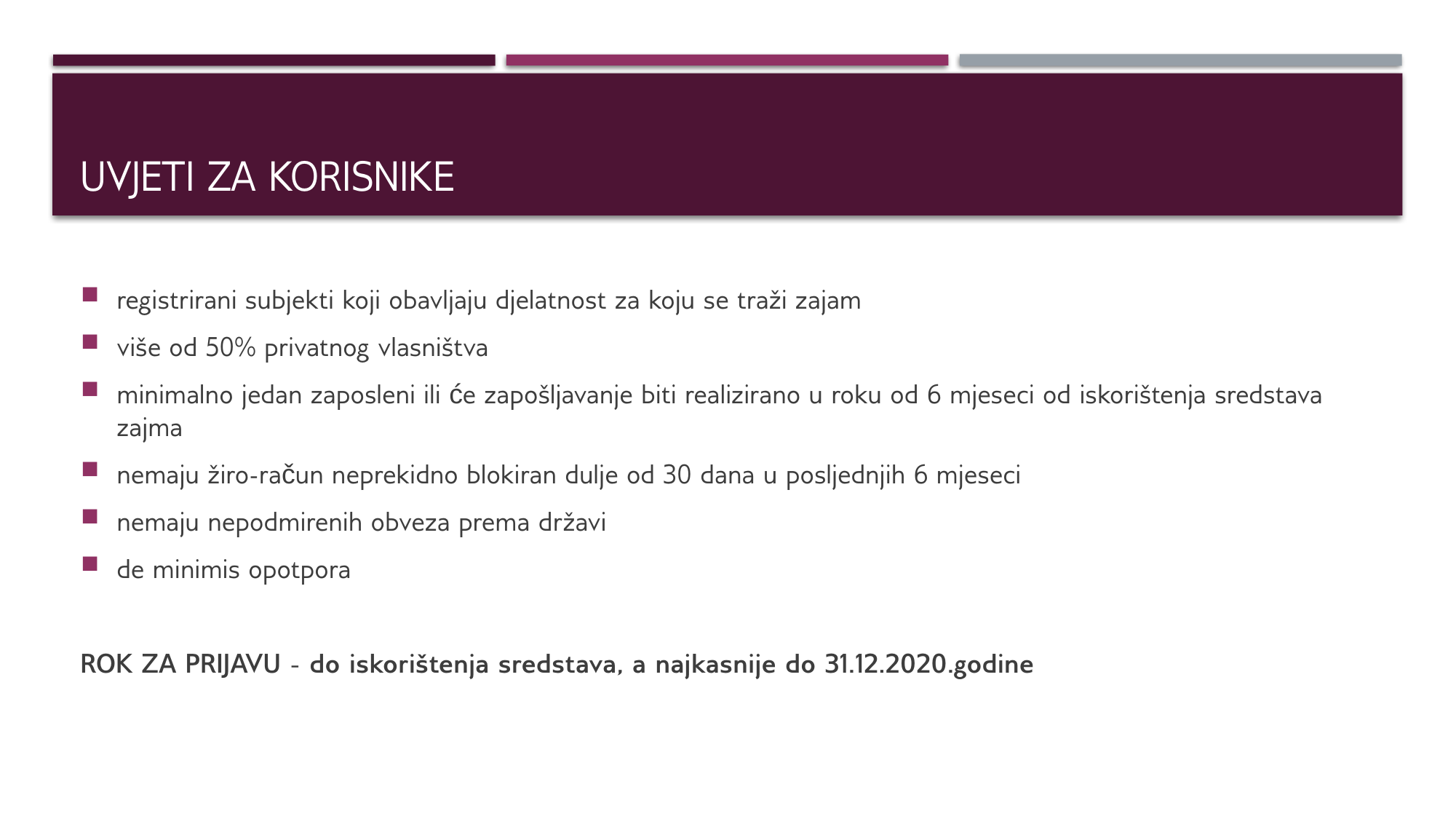

# UVJETI ZA KORISNIKE
registrirani subjekti koji obavljaju djelatnost za koju se traži zajam
više od 50% privatnog vlasništva
minimalno jedan zaposleni ili će zapošljavanje biti realizirano u roku od 6 mjeseci od iskorištenja sredstava zajma
nemaju žiro-račun neprekidno blokiran dulje od 30 dana u posljednjih 6 mjeseci
nemaju nepodmirenih obveza prema državi
de minimis opotpora

ROK ZA PRIJAVU - do iskorištenja sredstava, a najkasnije do 31.12.2020.godine